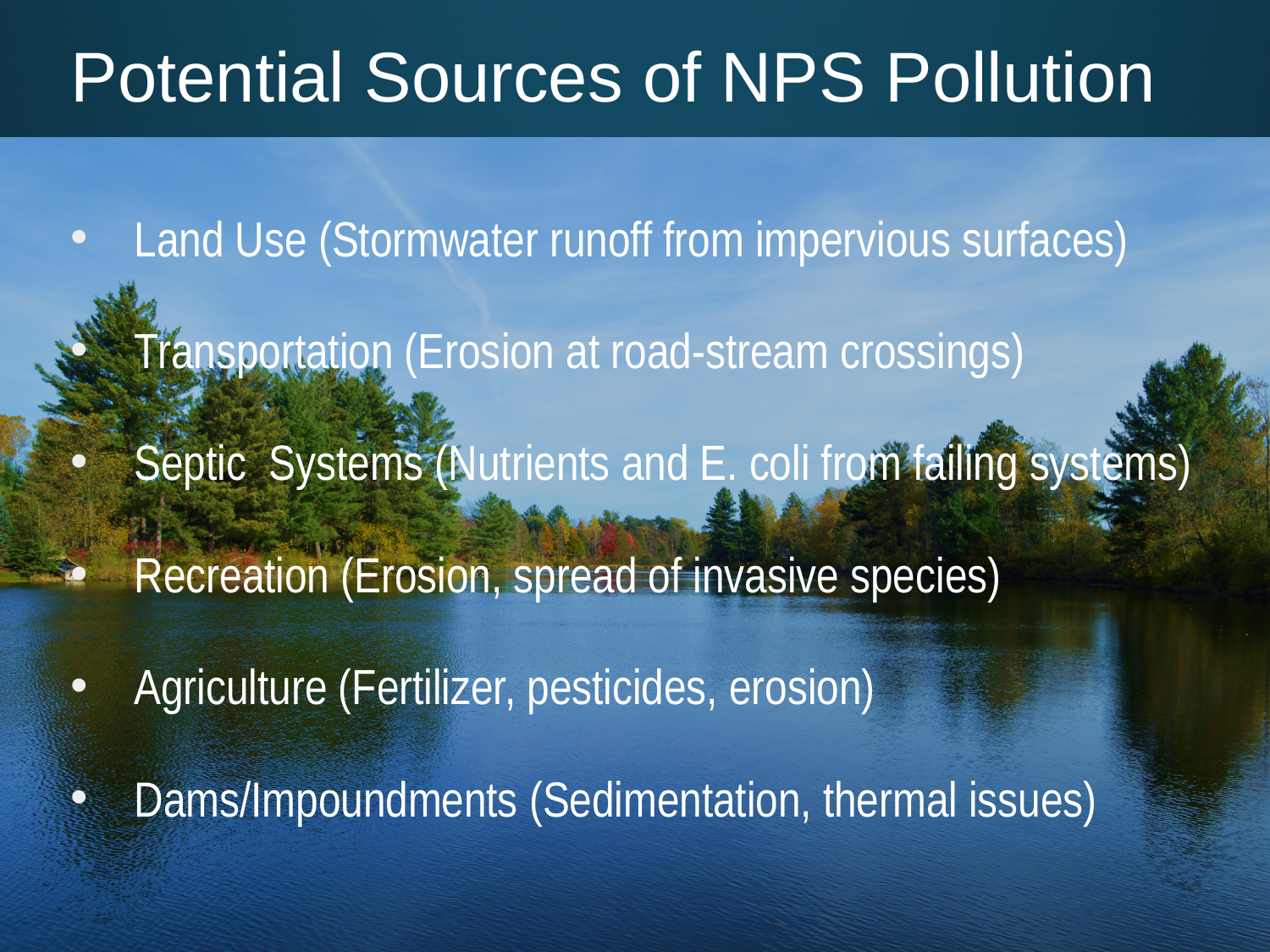

# Potential Sources of NPS Pollution
Land Use (Stormwater runoff from impervious surfaces)
Transportation (Erosion at road-stream crossings)
Septic  Systems (Nutrients and E. coli from failing systems)
Recreation (Erosion, spread of invasive species)
Agriculture (Fertilizer, pesticides, erosion)
Dams/Impoundments (Sedimentation, thermal issues)